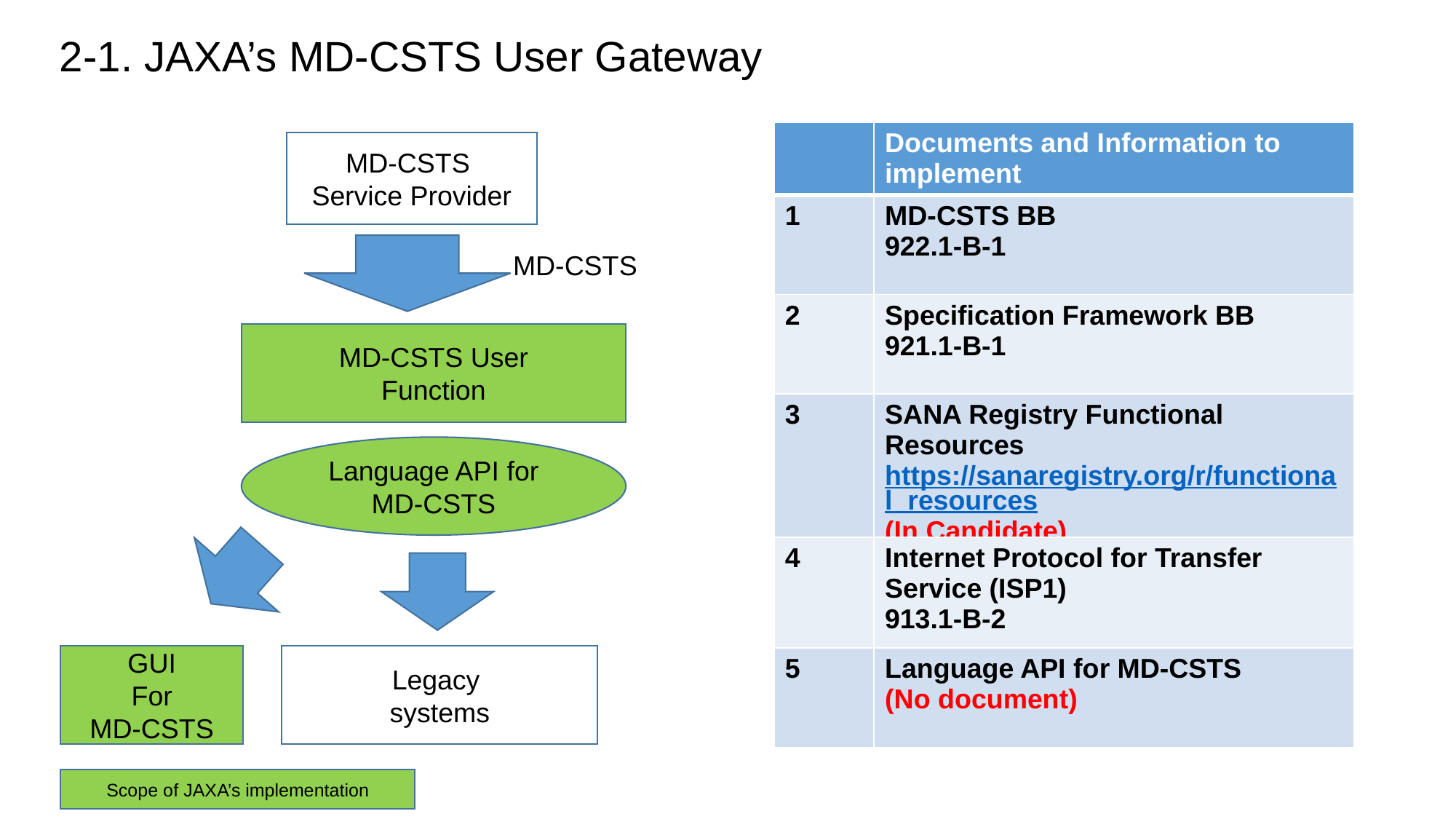

# 2-1. JAXA’s MD-CSTS User Gateway
|  | Documents and Information to implement |
| --- | --- |
| 1 | MD-CSTS BB 922.1-B-1 |
| 2 | Specification Framework BB 921.1-B-1 |
| 3 | SANA Registry Functional Resources https://sanaregistry.org/r/functional\_resources (In Candidate) |
| 4 | Internet Protocol for Transfer Service (ISP1) 913.1-B-2 |
| 5 | Language API for MD-CSTS (No document) |
MD-CSTS
Service Provider

MD-CSTS
MD-CSTS User
Function
Language API for MD-CSTS

GUI
For
MD-CSTS
Legacy
systems
Scope of JAXA’s implementation